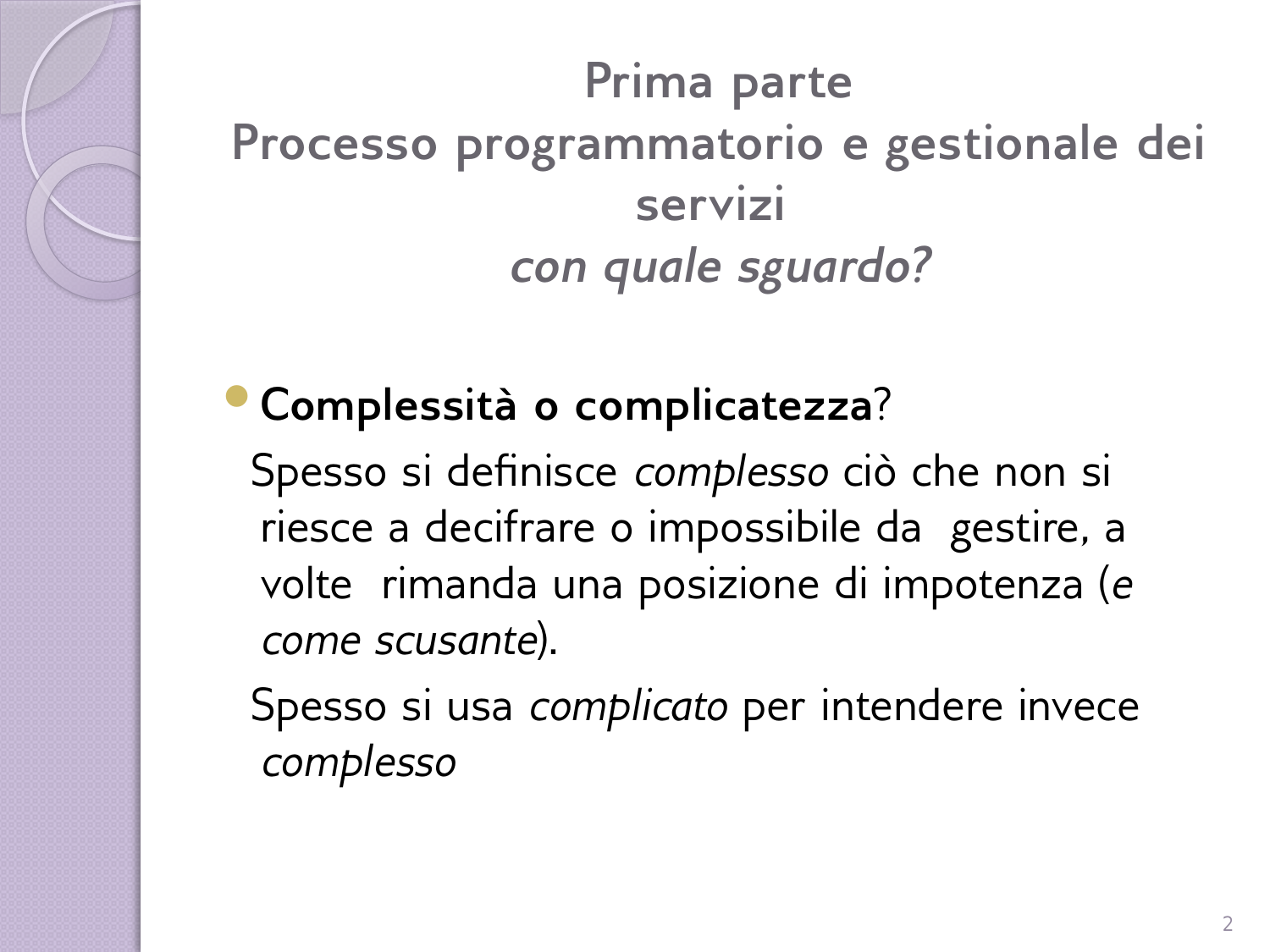

# Prima parte Processo programmatorio e gestionale dei servizi con quale sguardo?
Complessità o complicatezza?
  Spesso si definisce complesso ciò che non si riesce a decifrare o impossibile da  gestire, a volte  rimanda una posizione di impotenza (e come scusante).
  Spesso si usa complicato per intendere invece complesso

2